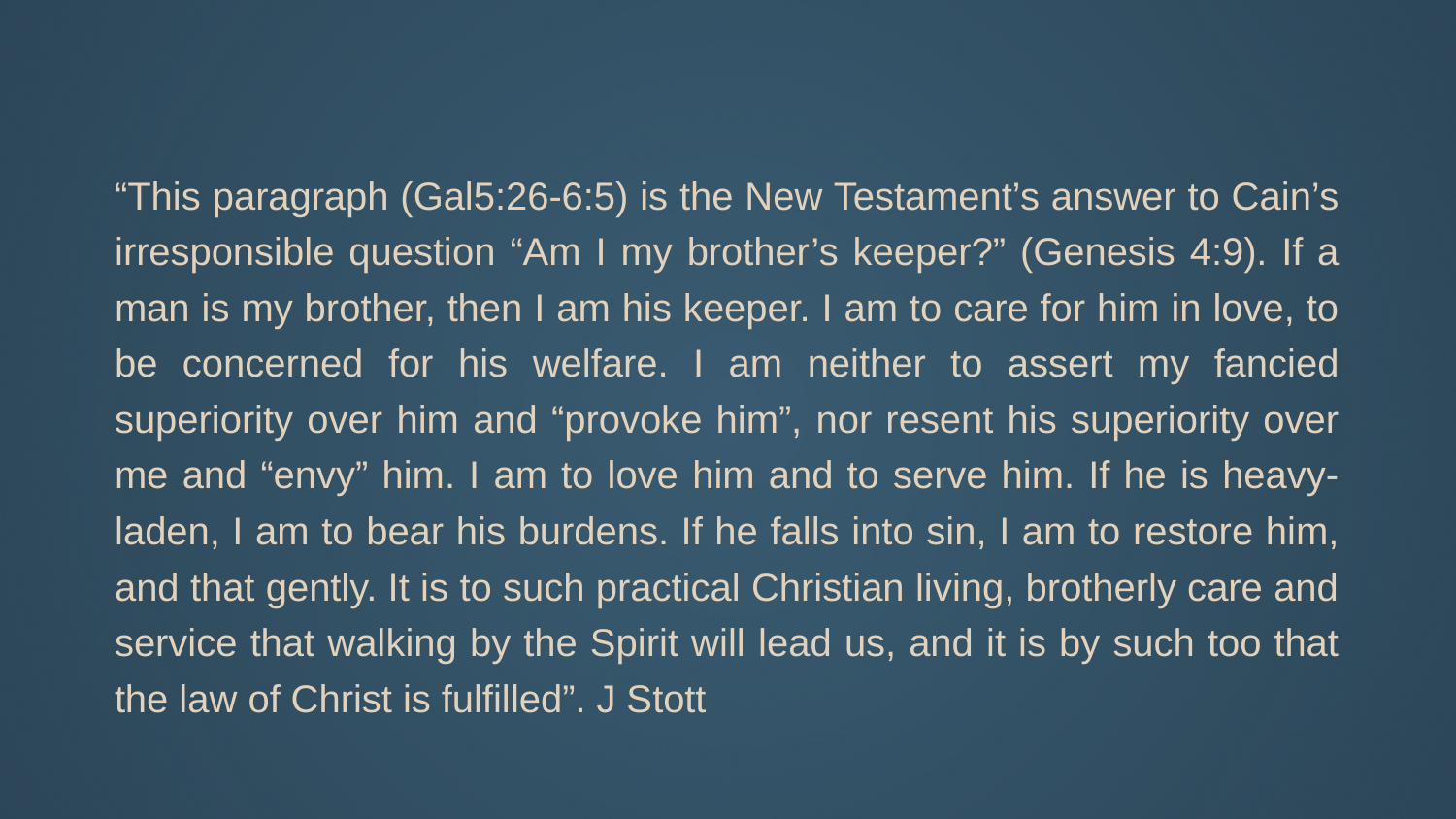

“This paragraph (Gal5:26-6:5) is the New Testament’s answer to Cain’s irresponsible question “Am I my brother’s keeper?” (Genesis 4:9). If a man is my brother, then I am his keeper. I am to care for him in love, to be concerned for his welfare. I am neither to assert my fancied superiority over him and “provoke him”, nor resent his superiority over me and “envy” him. I am to love him and to serve him. If he is heavy-laden, I am to bear his burdens. If he falls into sin, I am to restore him, and that gently. It is to such practical Christian living, brotherly care and service that walking by the Spirit will lead us, and it is by such too that the law of Christ is fulfilled”. J Stott